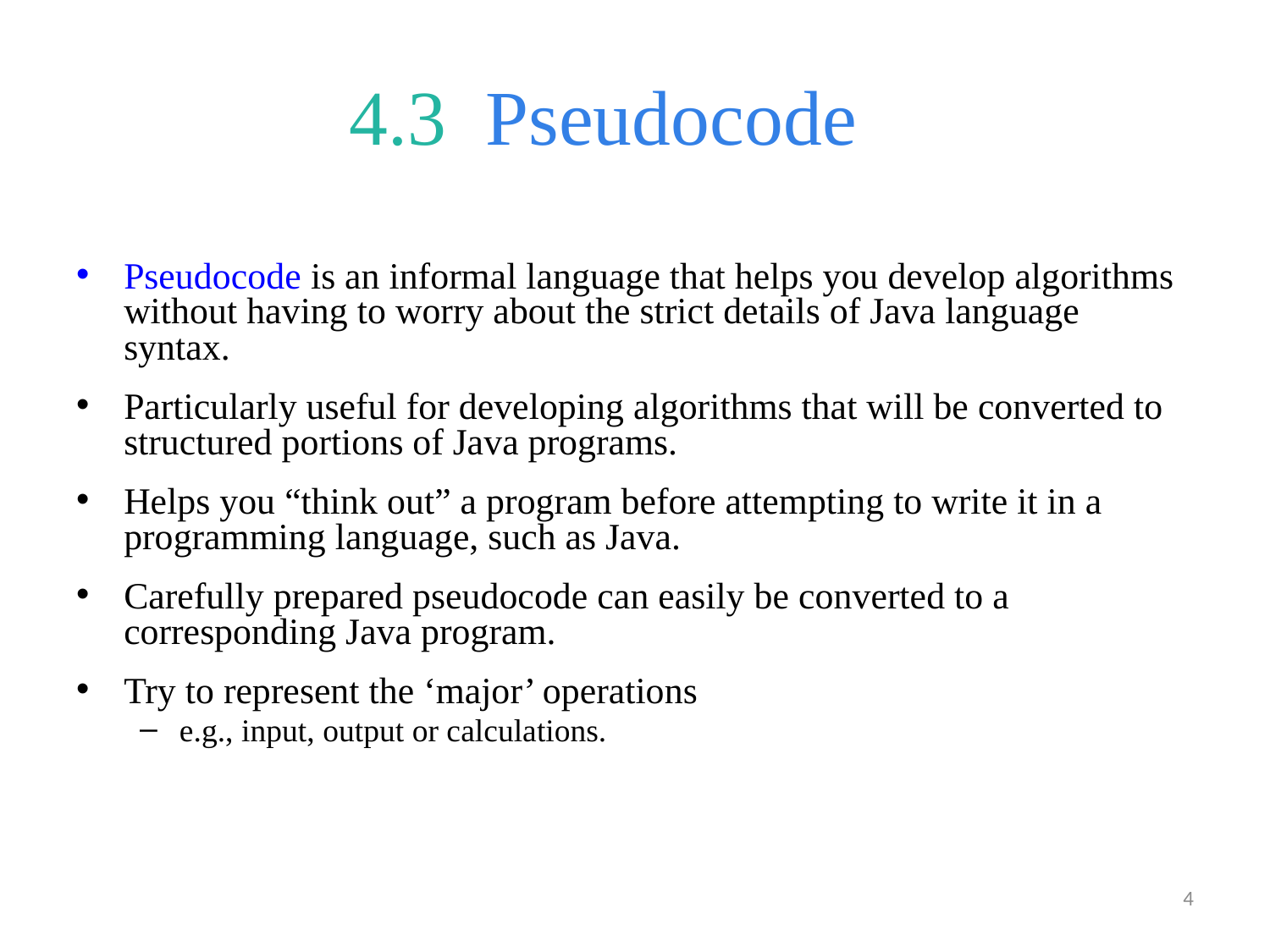

# 4.3  Pseudocode
Pseudocode is an informal language that helps you develop algorithms without having to worry about the strict details of Java language syntax.

Particularly useful for developing algorithms that will be converted to structured portions of Java programs.

Helps you “think out” a program before attempting to write it in a programming language, such as Java.

Carefully prepared pseudocode can easily be converted to a corresponding Java program.

Try to represent the ‘major’ operations
e.g., input, output or calculations.
4